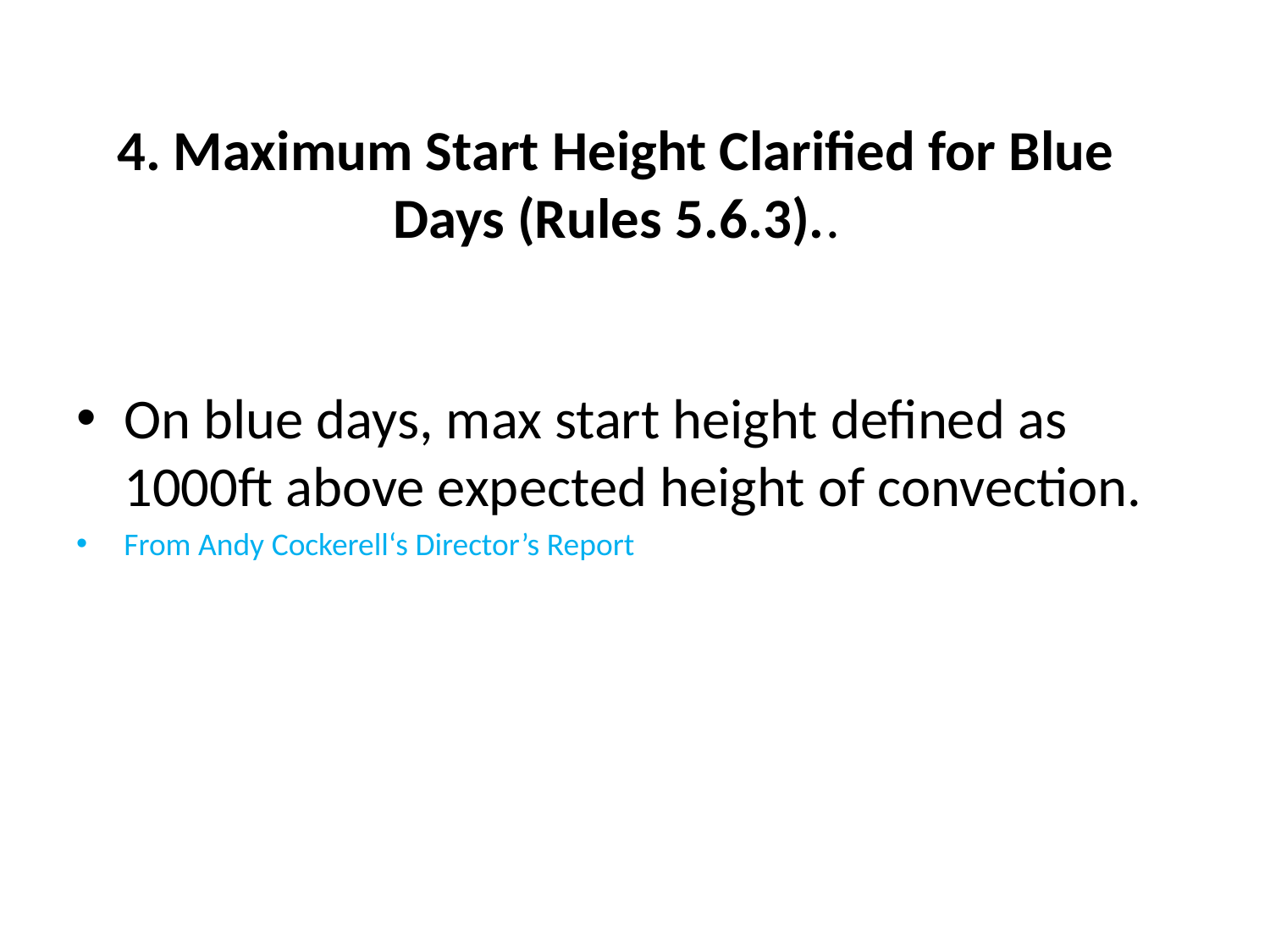

# 4. Maximum Start Height Clarified for Blue Days (Rules 5.6.3)..
On blue days, max start height defined as 1000ft above expected height of convection.
From Andy Cockerell‘s Director’s Report